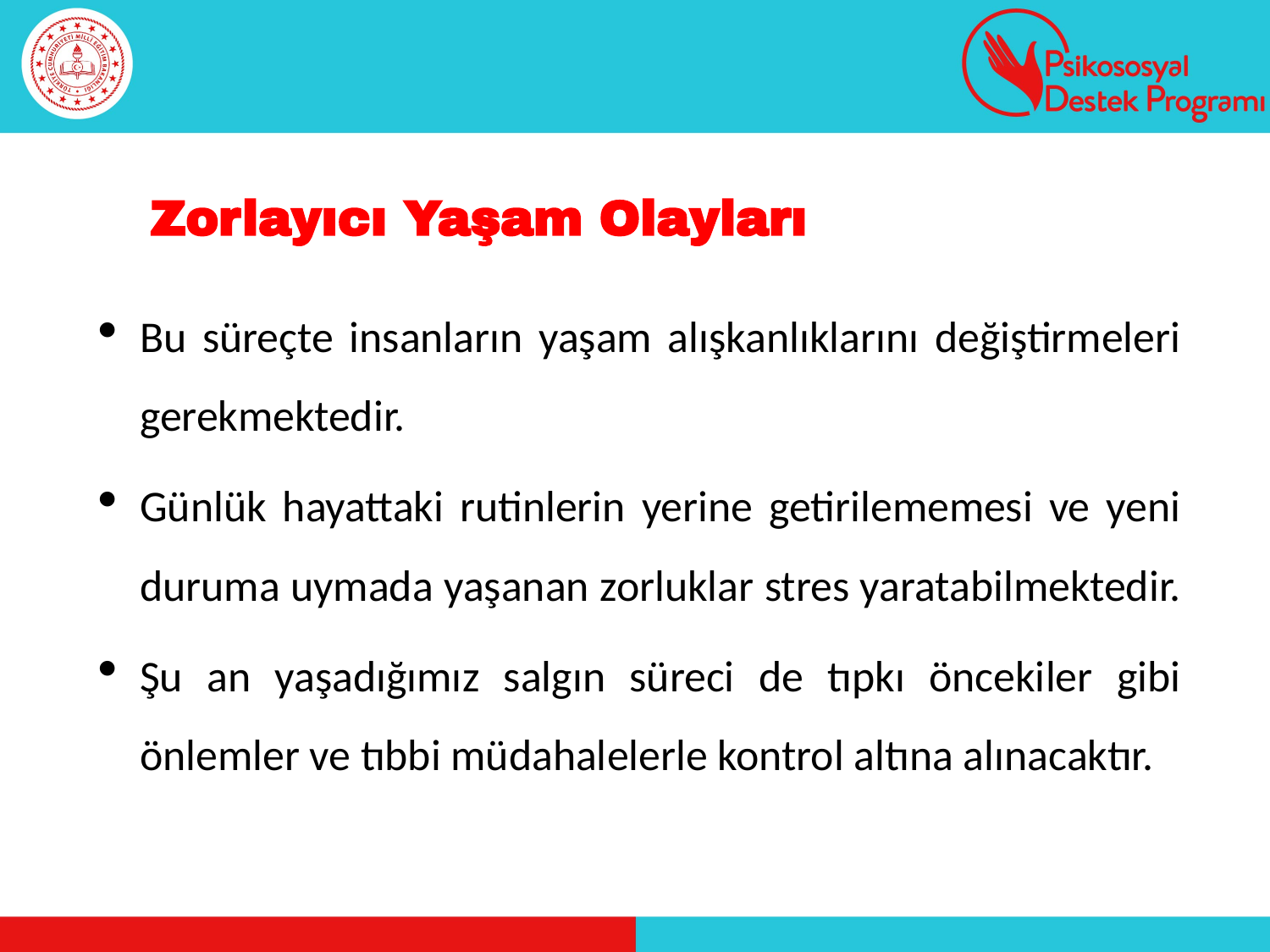

# Zorlayıcı Yaşam Olayları
Bu süreçte insanların yaşam alışkanlıklarını değiştirmeleri gerekmektedir.
Günlük hayattaki rutinlerin yerine getirilememesi ve yeni duruma uymada yaşanan zorluklar stres yaratabilmektedir.
Şu an yaşadığımız salgın süreci de tıpkı öncekiler gibi önlemler ve tıbbi müdahalelerle kontrol altına alınacaktır.